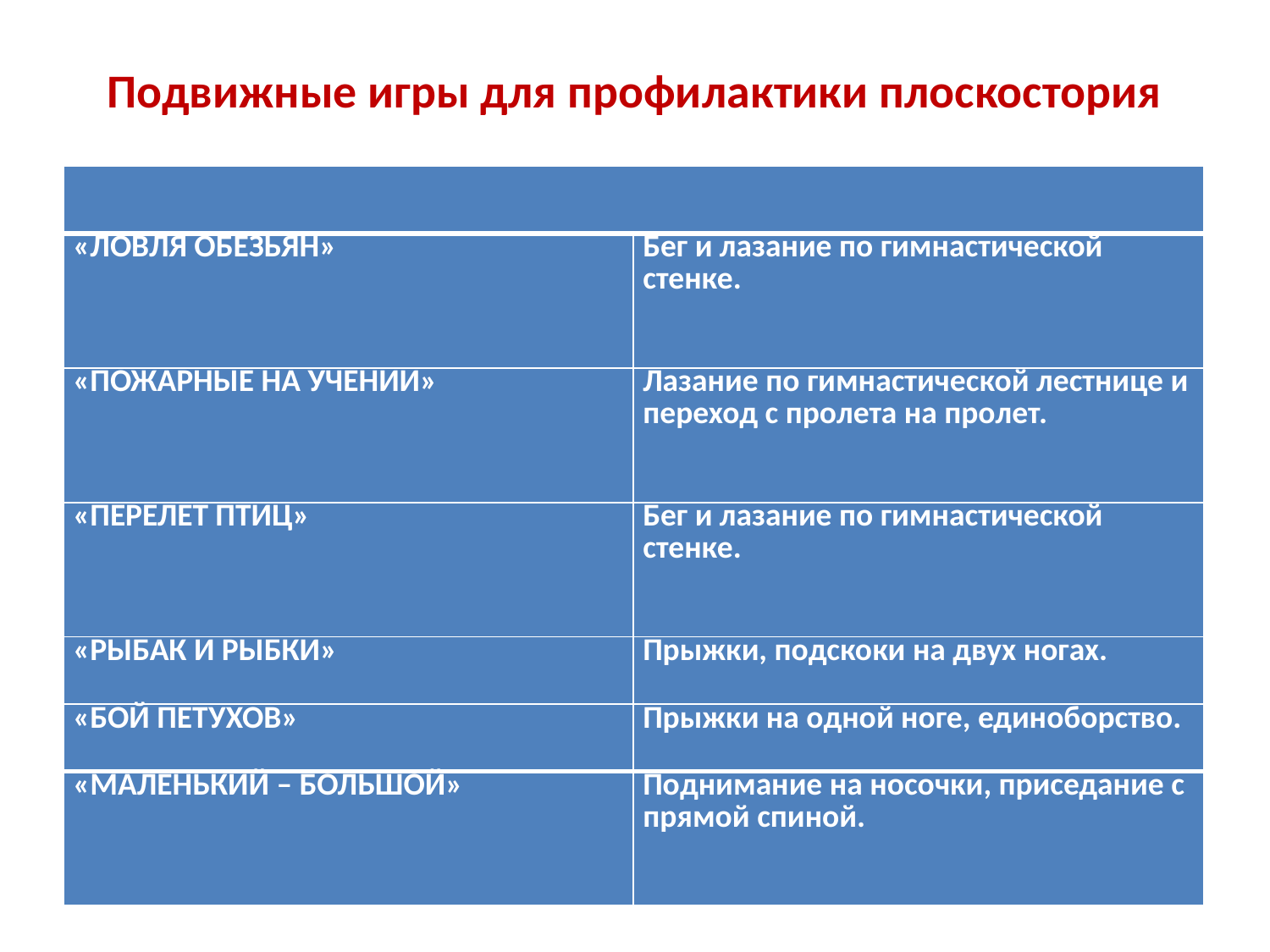

# Подвижные игры для профилактики плоскостория
|  |  |
| --- | --- |
| «ЛОВЛЯ ОБЕЗЬЯН» | Бег и лазание по гимнастической стенке. |
| «ПОЖАРНЫЕ НА УЧЕНИИ» | Лазание по гимнастической лестнице и переход с пролета на пролет. |
| «ПЕРЕЛЕТ ПТИЦ» | Бег и лазание по гимнастической стенке. |
| «РЫБАК И РЫБКИ» | Прыжки, подскоки на двух ногах. |
| «БОЙ ПЕТУХОВ» | Прыжки на одной ноге, единоборство. |
| «МАЛЕНЬКИЙ – БОЛЬШОЙ» | Поднимание на носочки, приседание с прямой спиной. |